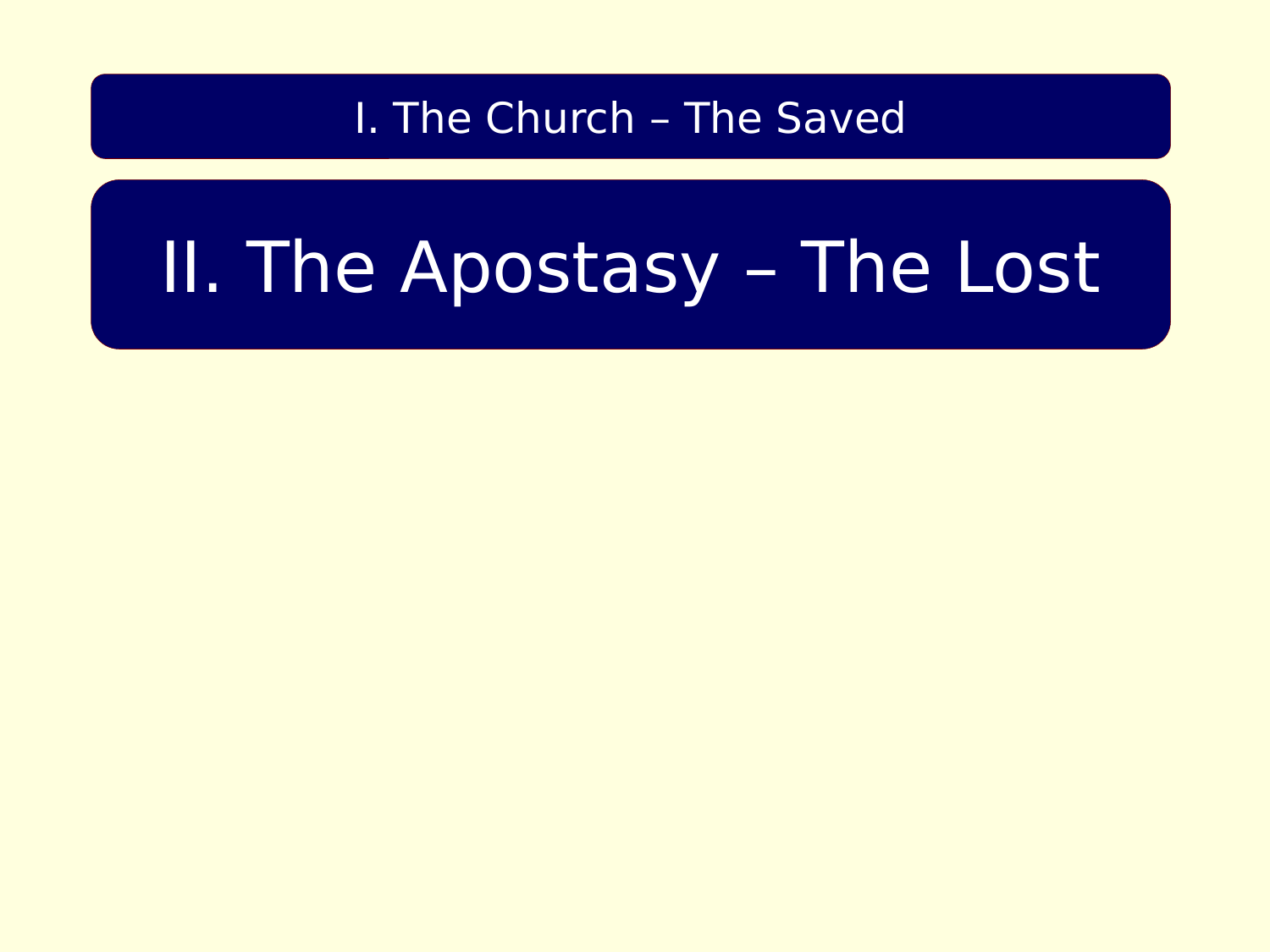

I. The Church – The Saved
II. The Apostasy – The Lost